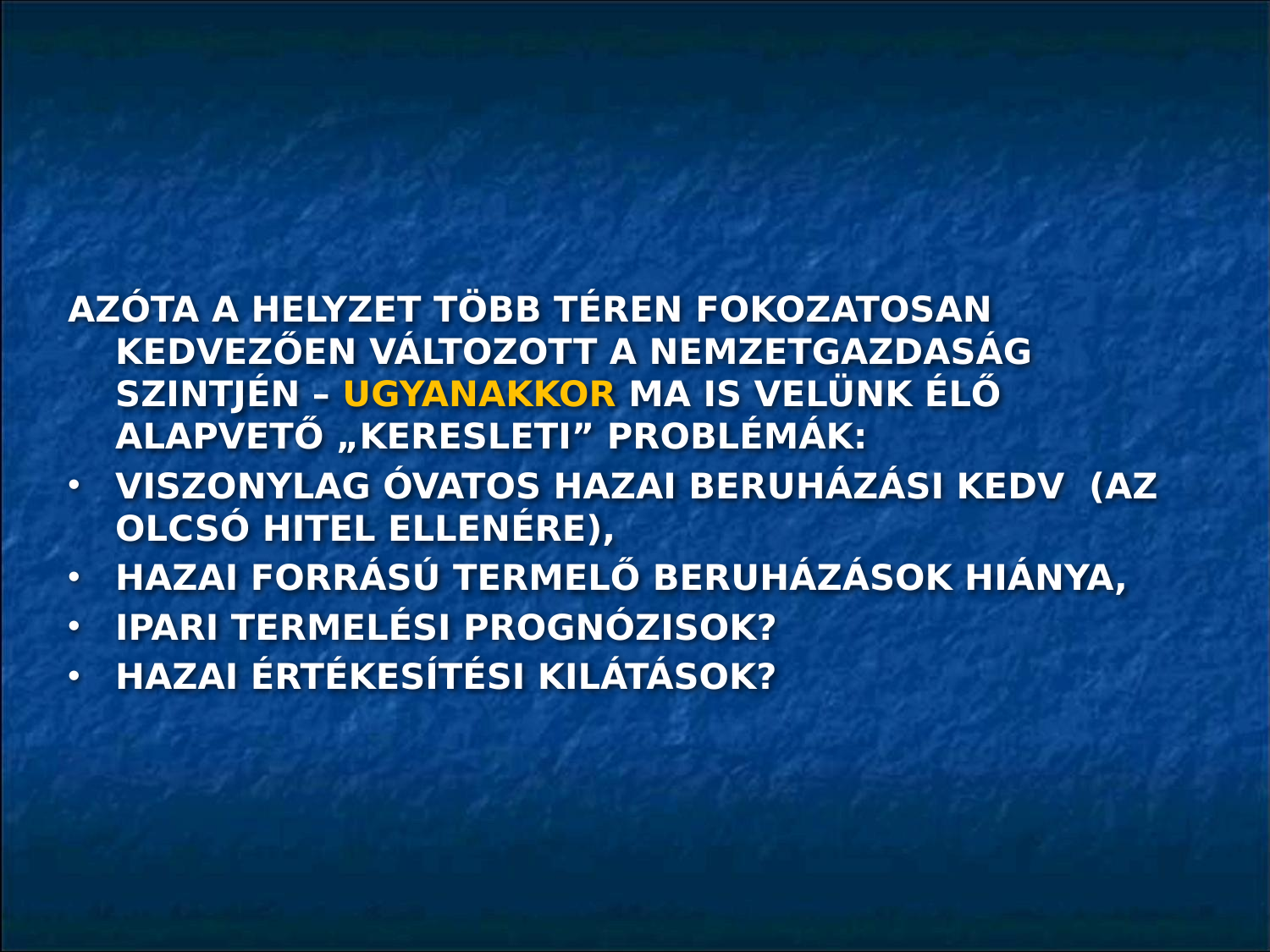

AZÓTA A HELYZET TÖBB TÉREN FOKOZATOSAN KEDVEZŐEN VÁLTOZOTT A NEMZETGAZDASÁG SZINTJÉN – UGYANAKKOR MA IS VELÜNK ÉLŐ ALAPVETŐ „KERESLETI” PROBLÉMÁK:
VISZONYLAG ÓVATOS HAZAI BERUHÁZÁSI KEDV  (AZ OLCSÓ HITEL ELLENÉRE),
HAZAI FORRÁSÚ TERMELŐ BERUHÁZÁSOK HIÁNYA,
IPARI TERMELÉSI PROGNÓZISOK?
HAZAI ÉRTÉKESÍTÉSI KILÁTÁSOK?